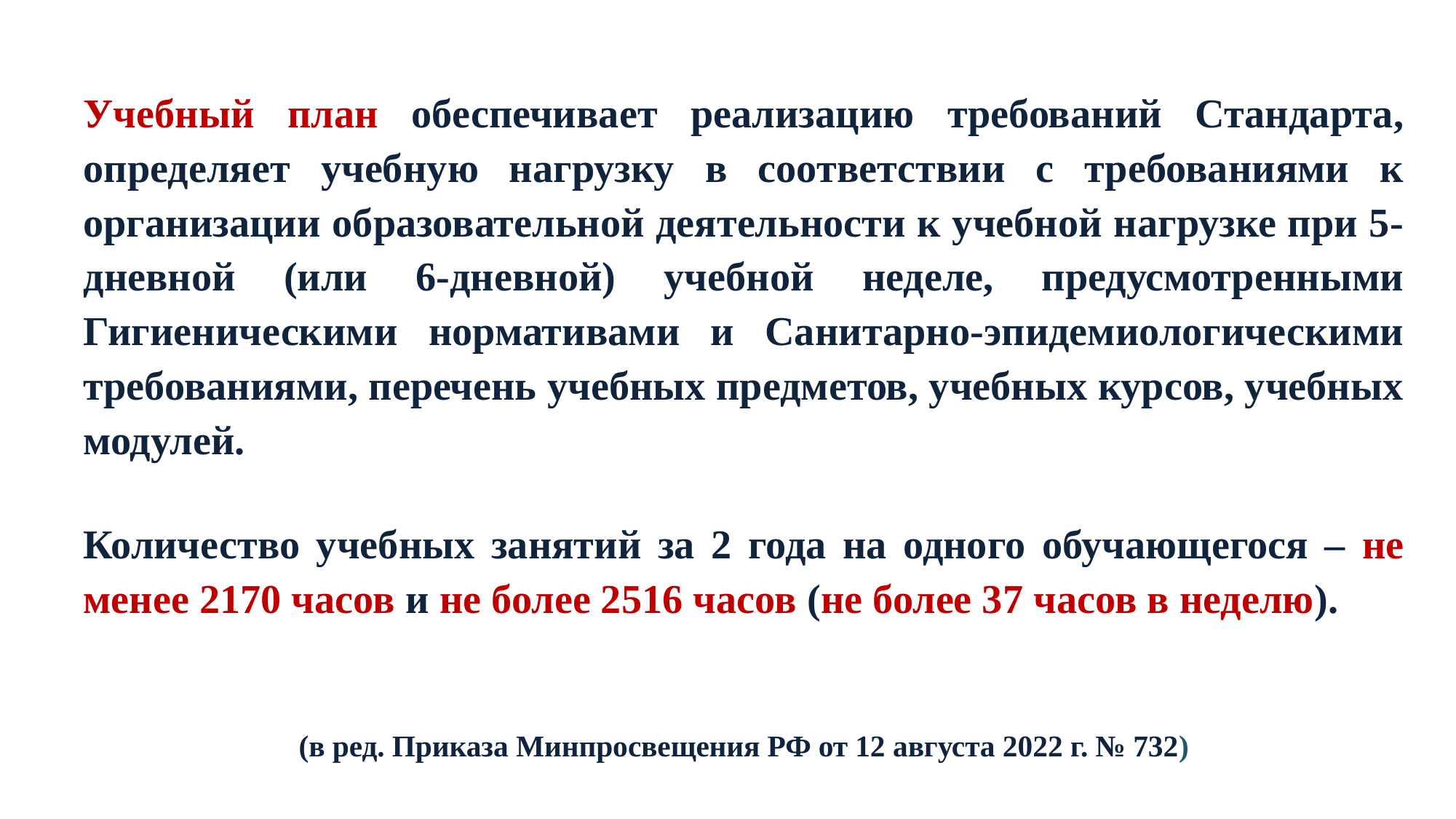

Учебный план обеспечивает реализацию требований Стандарта, определяет учебную нагрузку в соответствии с требованиями к организации образовательной деятельности к учебной нагрузке при 5-дневной (или 6-дневной) учебной неделе, предусмотренными Гигиеническими нормативами и Санитарно-эпидемиологическими требованиями, перечень учебных предметов, учебных курсов, учебных модулей.

Количество учебных занятий за 2 года на одного обучающегося – не менее 2170 часов и не более 2516 часов (не более 37 часов в неделю).

(в ред. Приказа Минпросвещения РФ от 12 августа 2022 г. № 732)